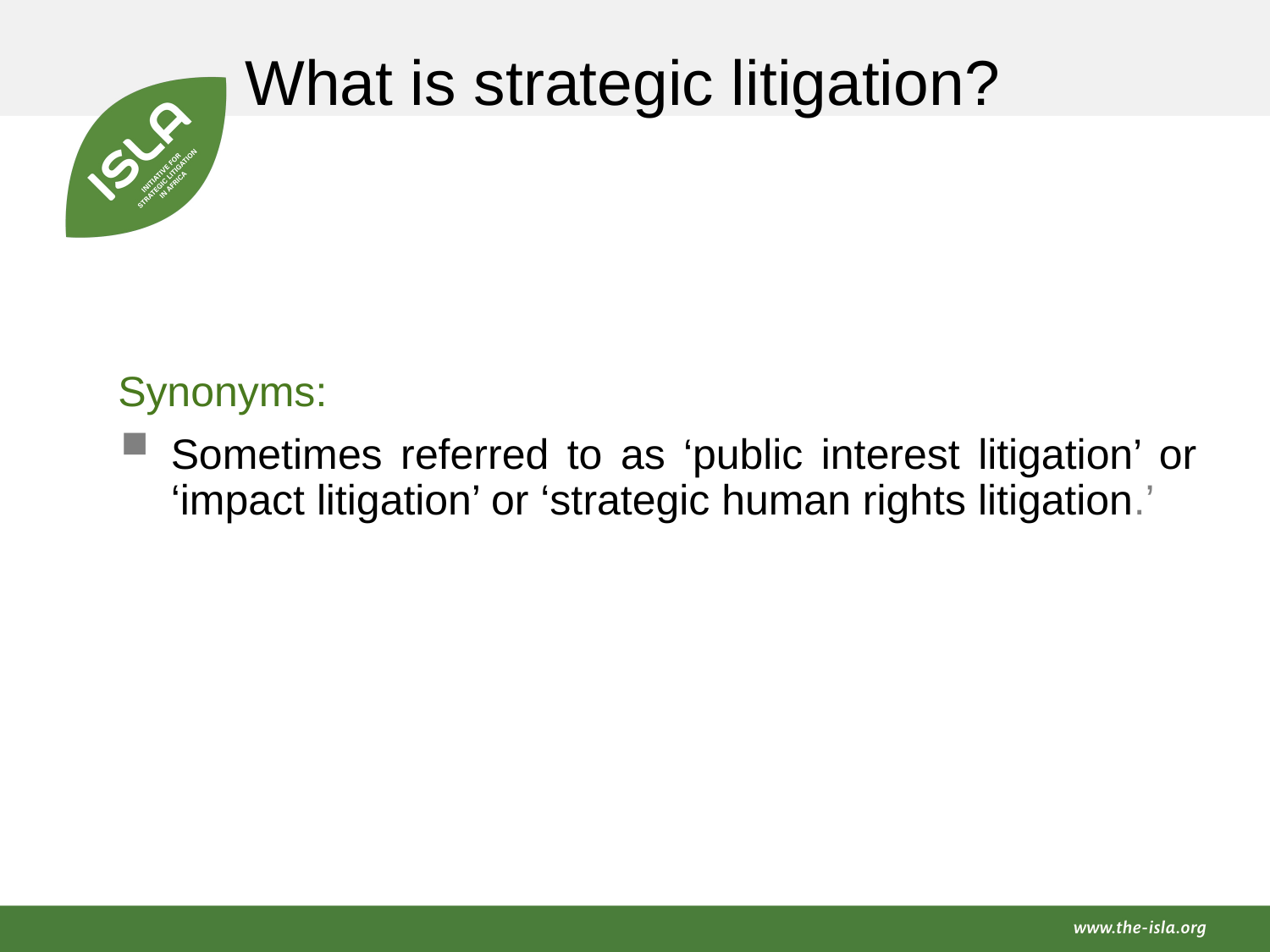

What is strategic litigation?

Synonyms:
Sometimes referred to as ‘public interest litigation’ or ‘impact litigation’ or ‘strategic human rights litigation.’